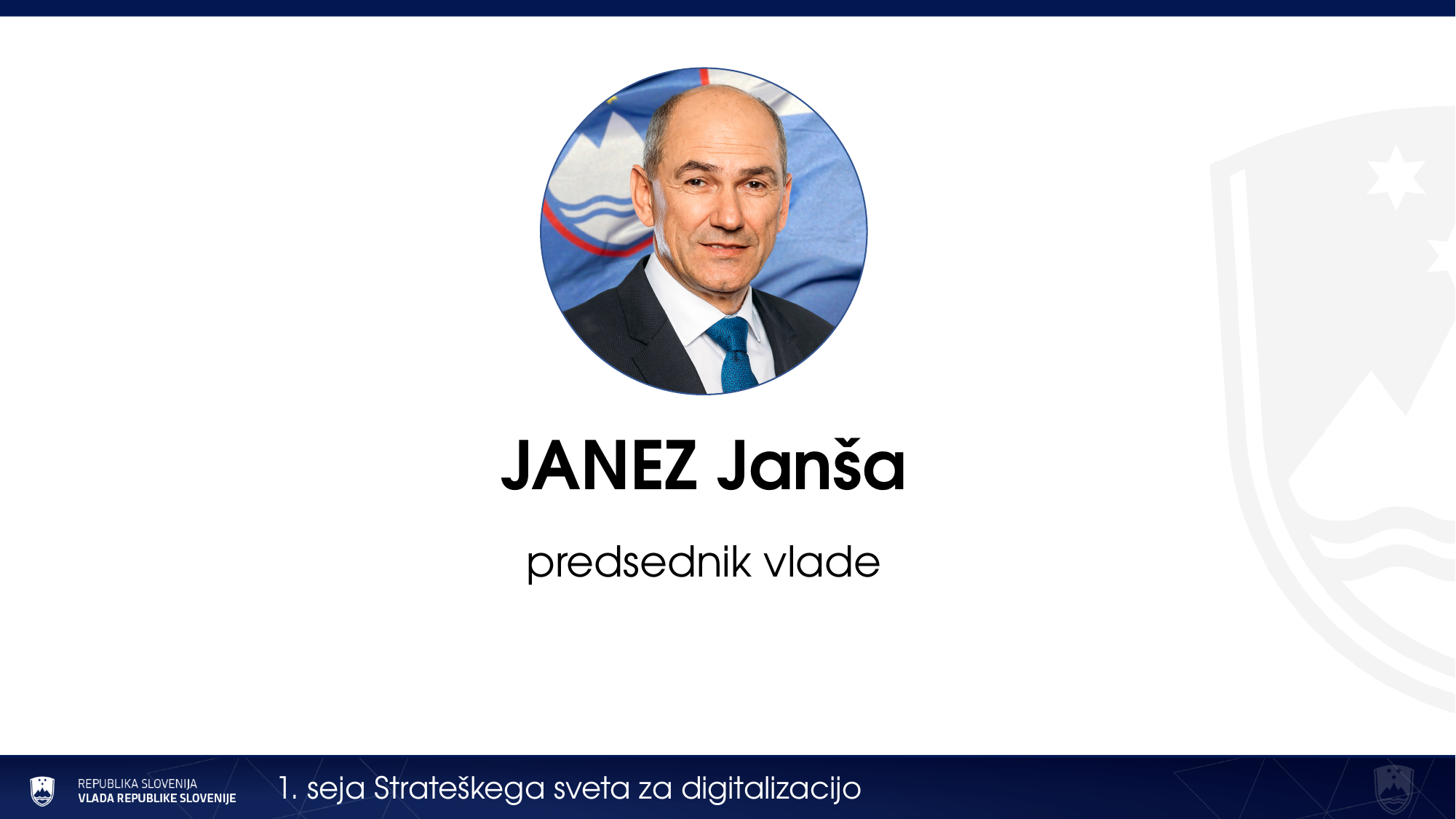

# JANEZ Janša
predsednik vlade
1. seja Strateškega sveta za digitalizacijo